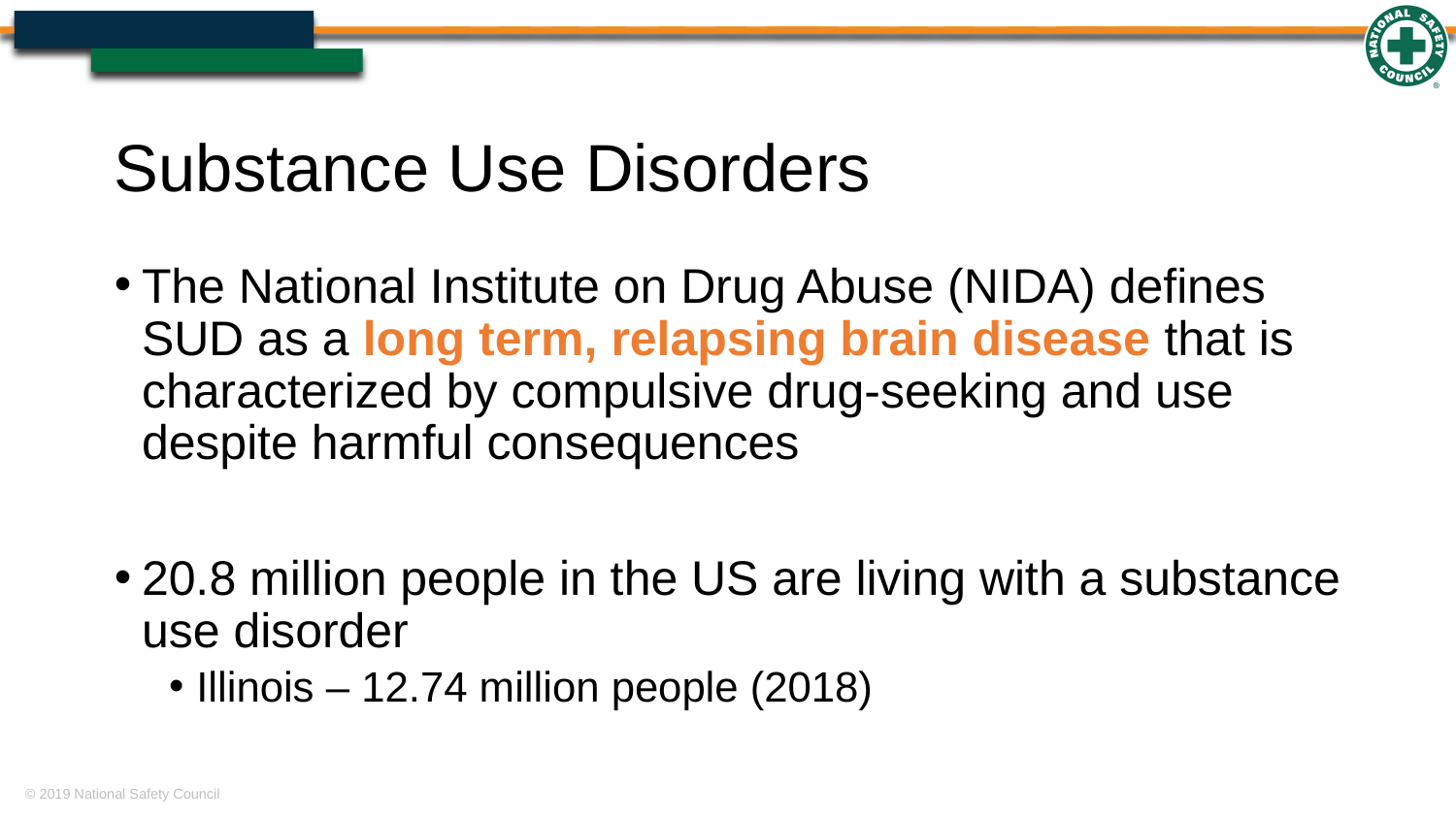

# Substance Use Disorders
The National Institute on Drug Abuse (NIDA) defines SUD as a long term, relapsing brain disease that is characterized by compulsive drug-seeking and use despite harmful consequences

20.8 million people in the US are living with a substance use disorder
Illinois – 12.74 million people (2018)